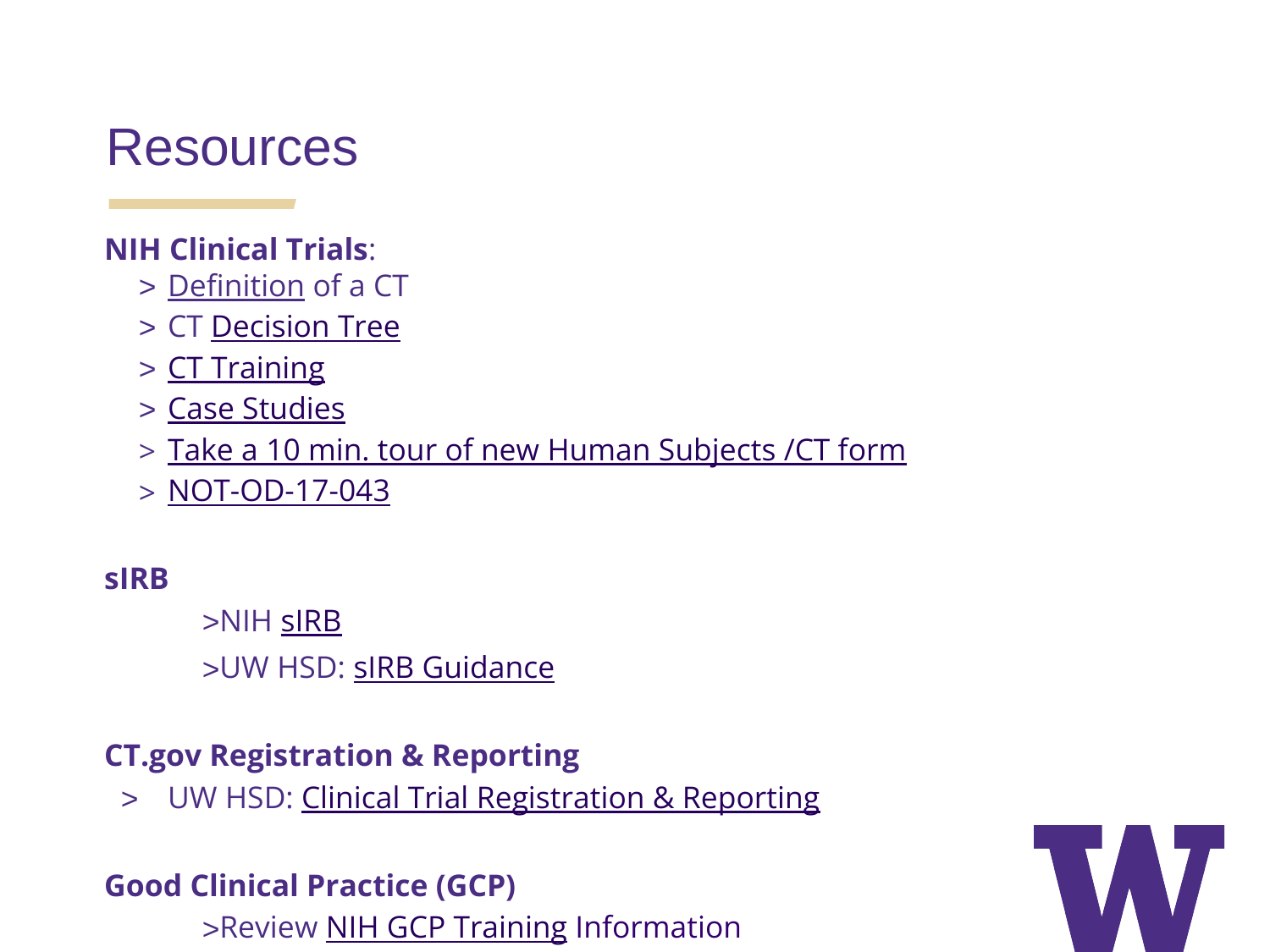

Resources
NIH Clinical Trials:
Definition of a CT
CT Decision Tree
CT Training
Case Studies
Take a 10 min. tour of new Human Subjects /CT form
NOT-OD-17-043

sIRB
NIH sIRB
UW HSD: sIRB Guidance

CT.gov Registration & Reporting
UW HSD: Clinical Trial Registration & Reporting

Good Clinical Practice (GCP)
Review NIH GCP Training Information
HSD Required Training